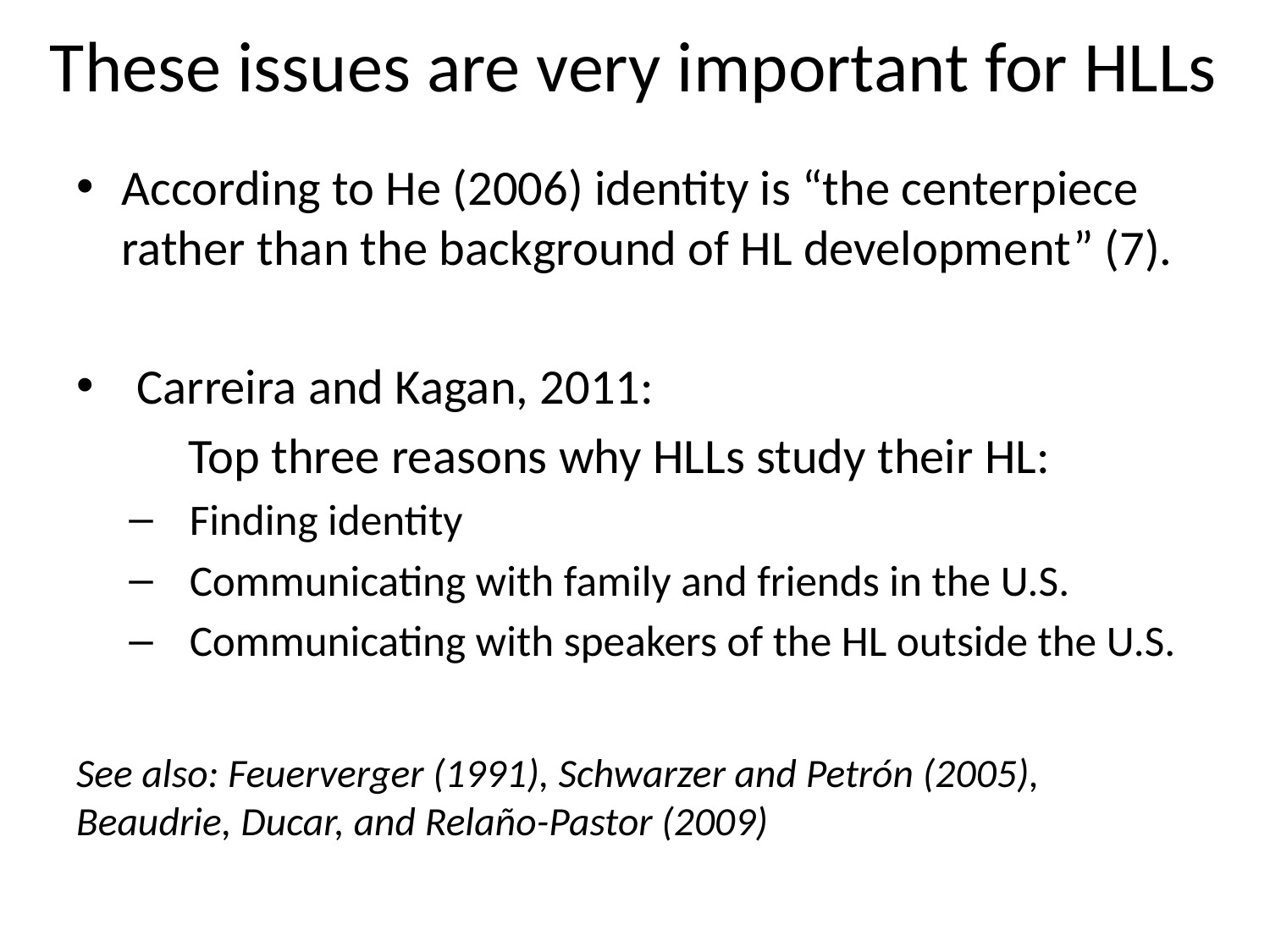

# These issues are very important for HLLs
According to He (2006) identity is “the centerpiece rather than the background of HL development” (7).

Carreira and Kagan, 2011:
	Top three reasons why HLLs study their HL:
Finding identity
Communicating with family and friends in the U.S.
Communicating with speakers of the HL outside the U.S.

See also: Feuerverger (1991), Schwarzer and Petrón (2005), Beaudrie, Ducar, and Relaño-Pastor (2009)